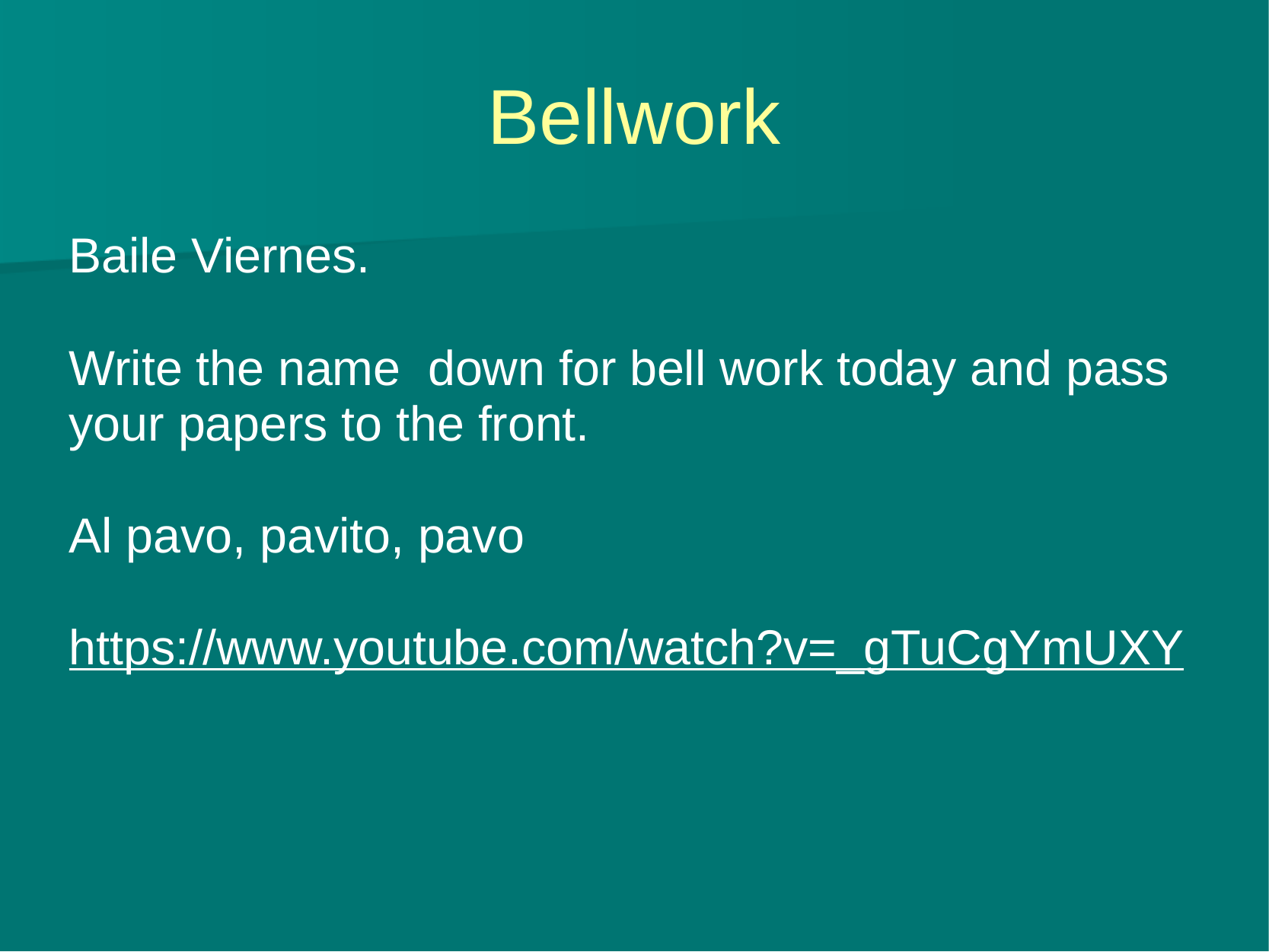

# Bellwork
Baile Viernes.

Write the name  down for bell work today and pass your papers to the front.

Al pavo, pavito, pavo

https://www.youtube.com/watch?v=_gTuCgYmUXY